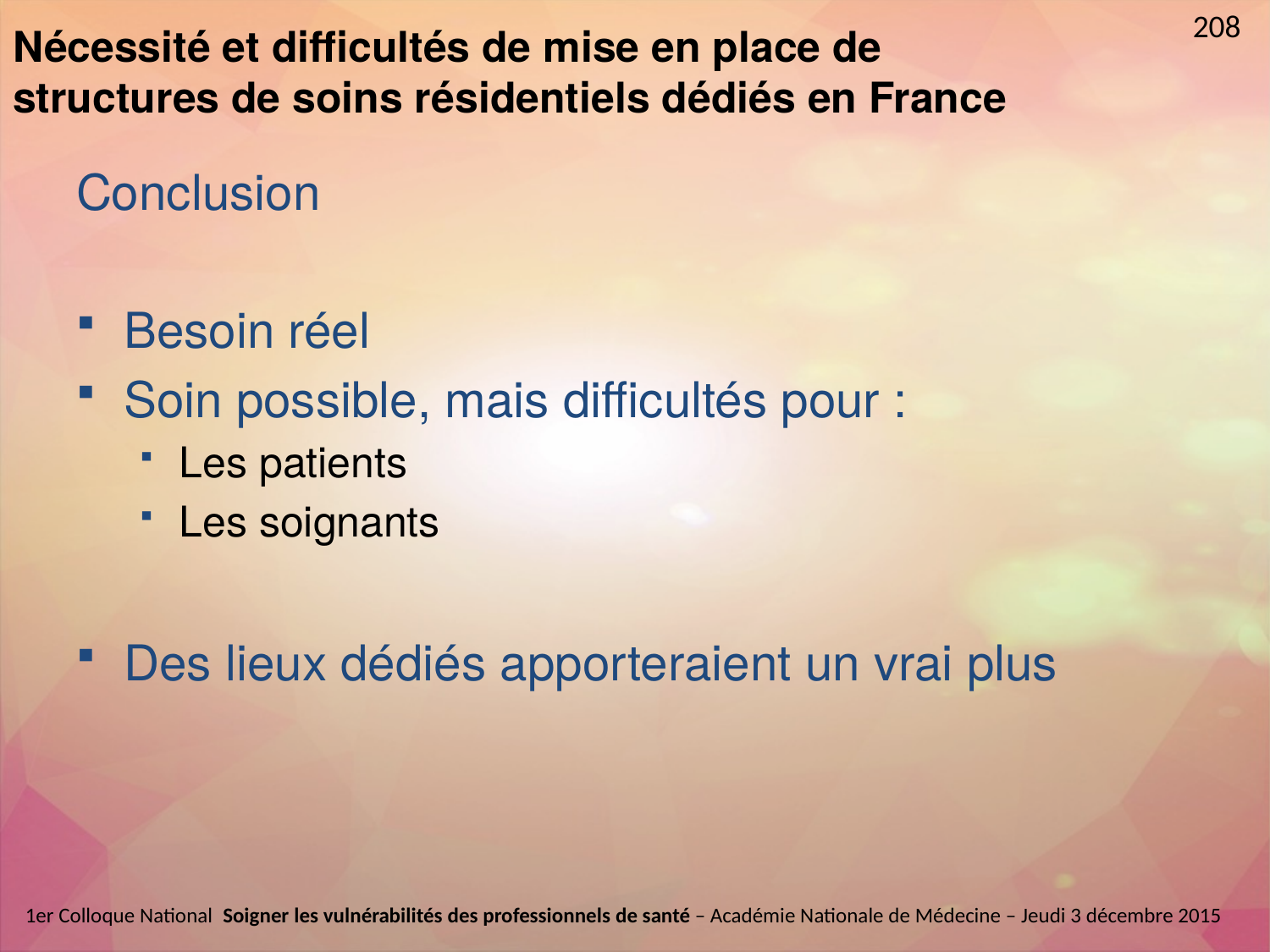

208
Nécessité et difficultés de mise en place de structures de soins résidentiels dédiés en France
Conclusion

Besoin réel
Soin possible, mais difficultés pour :
Les patients
Les soignants

Des lieux dédiés apporteraient un vrai plus

1er Colloque National  Soigner les vulnérabilités des professionnels de santé – Académie Nationale de Médecine – Jeudi 3 décembre 2015